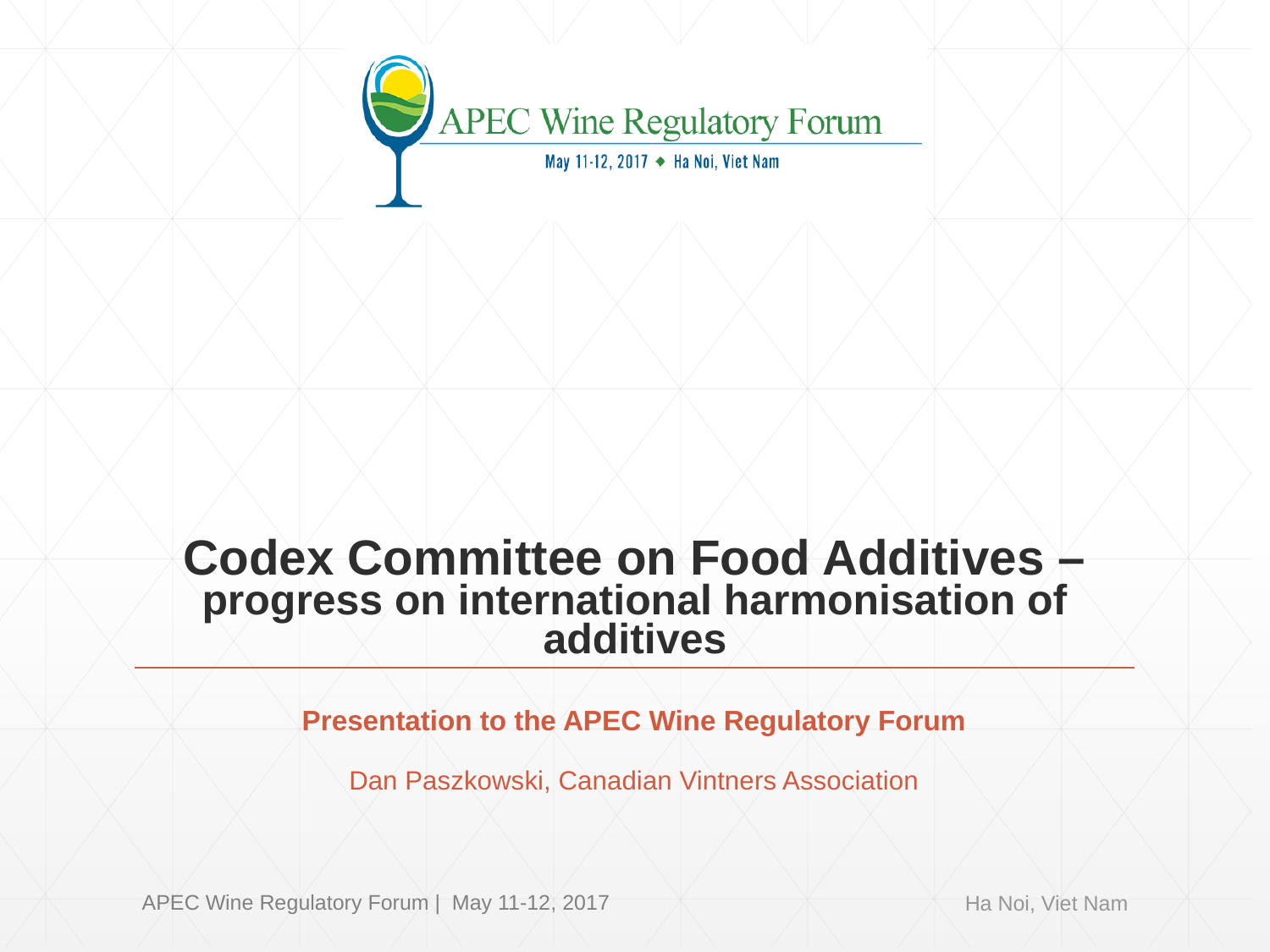

# Codex Committee on Food Additives – progress on international harmonisation of additives
Presentation to the APEC Wine Regulatory Forum

Dan Paszkowski, Canadian Vintners Association